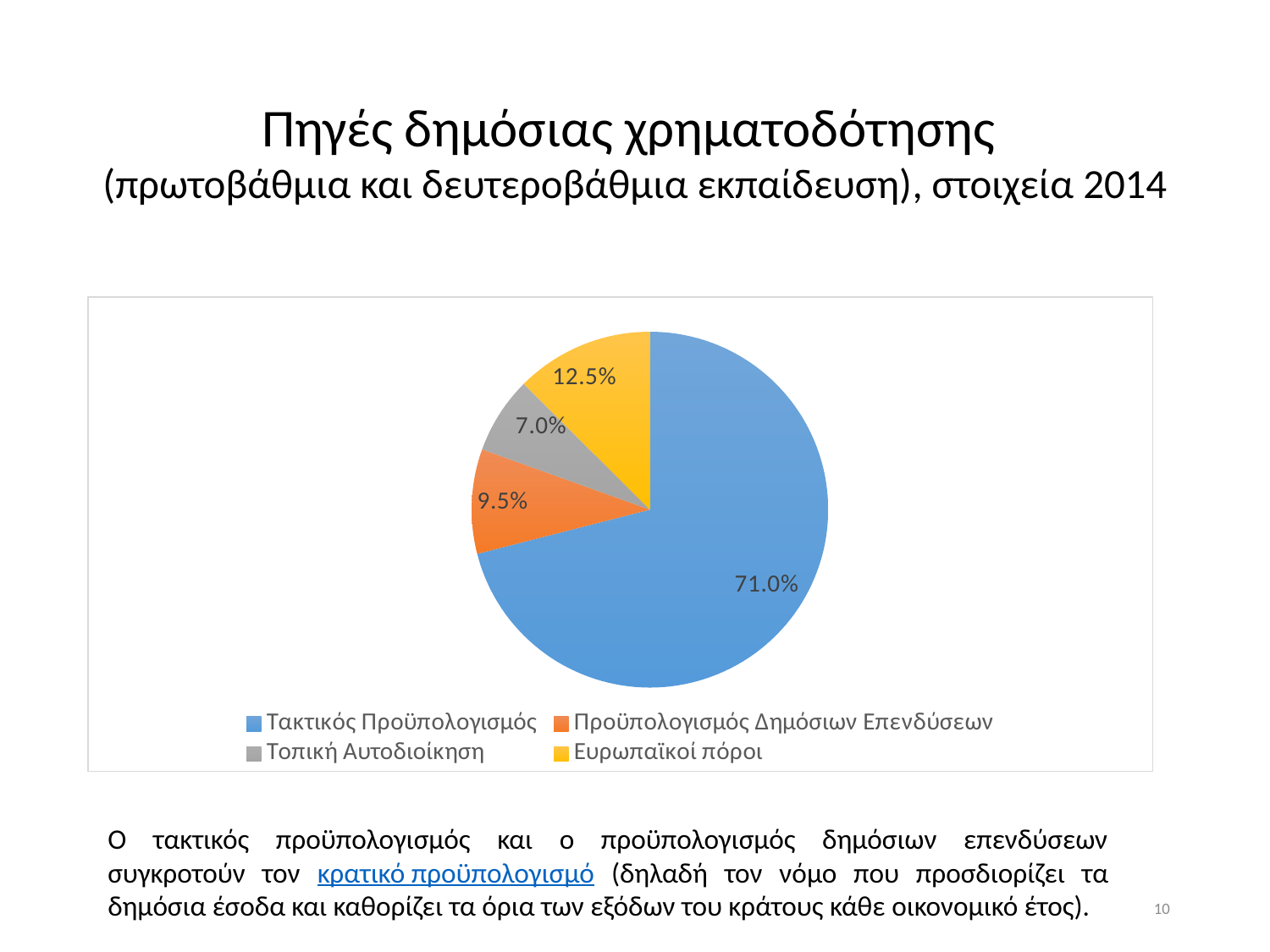

# Πηγές δημόσιας χρηματοδότησης (πρωτοβάθμια και δευτεροβάθμια εκπαίδευση), στοιχεία 2014

### Chart

| Category | Sales |
|---|---|
| Τακτικός Προϋπολογισμός | 0.71 |
| Προϋπολογισμός Δημόσιων Επενδύσεων | 0.095 |
| Τοπική Αυτοδιοίκηση | 0.07 |
| Ευρωπαϊκοί πόροι | 0.125 |
Ο τακτικός προϋπολογισμός και ο προϋπολογισμός δημόσιων επενδύσεων συγκροτούν τον κρατικό προϋπολογισμό (δηλαδή τον νόμο που προσδιορίζει τα δημόσια έσοδα και καθορίζει τα όρια των εξόδων του κράτους κάθε οικονομικό έτος).
10